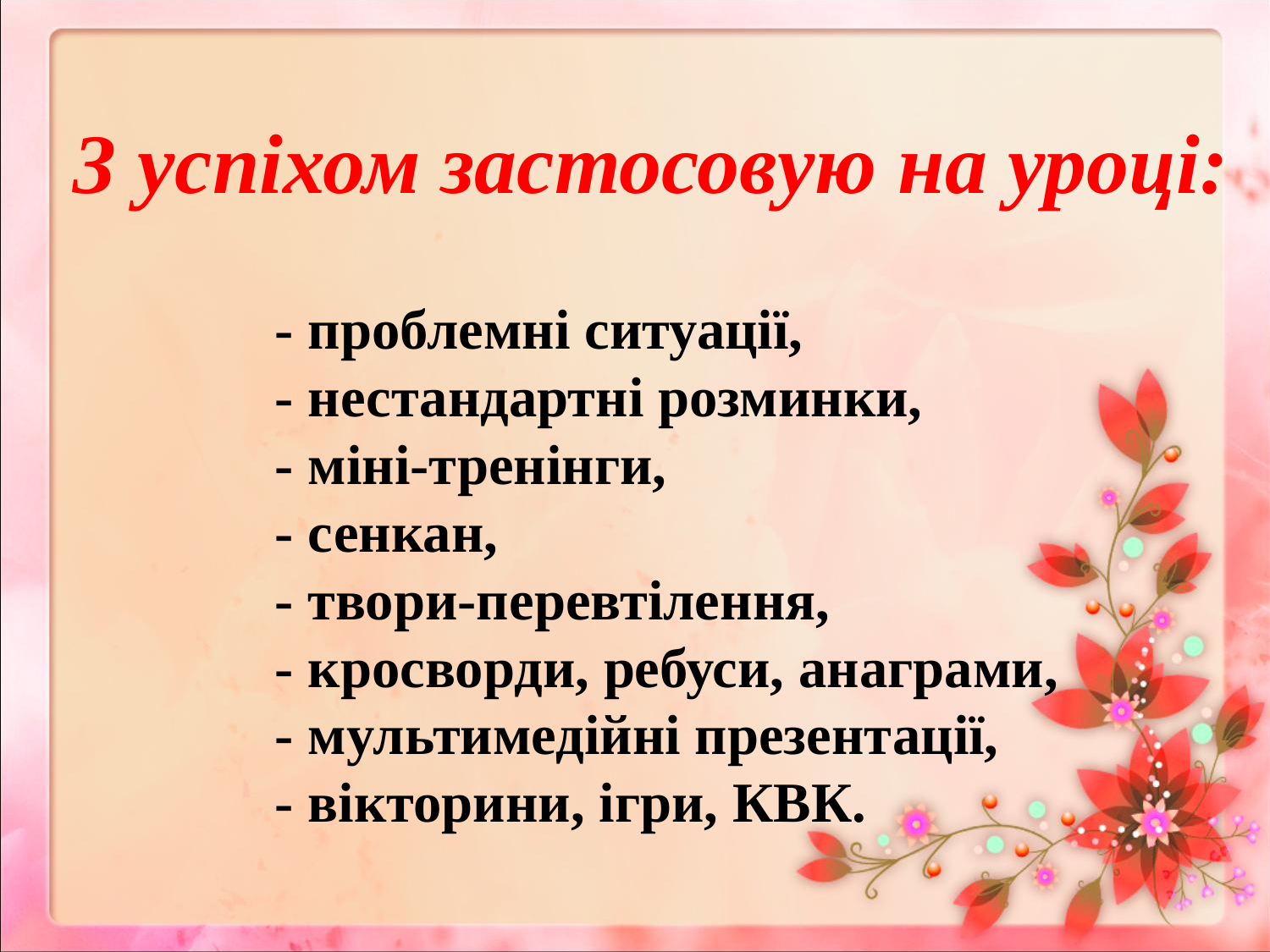

З успіхом застосовую на уроці:

 - проблемні ситуації,
 - нестандартні розминки,
 - міні-тренінги,
 - сенкан,
 - твори-перевтілення,
 - кросворди, ребуси, анаграми,
 - мультимедійні презентації,
 - вікторини, ігри, КВК.